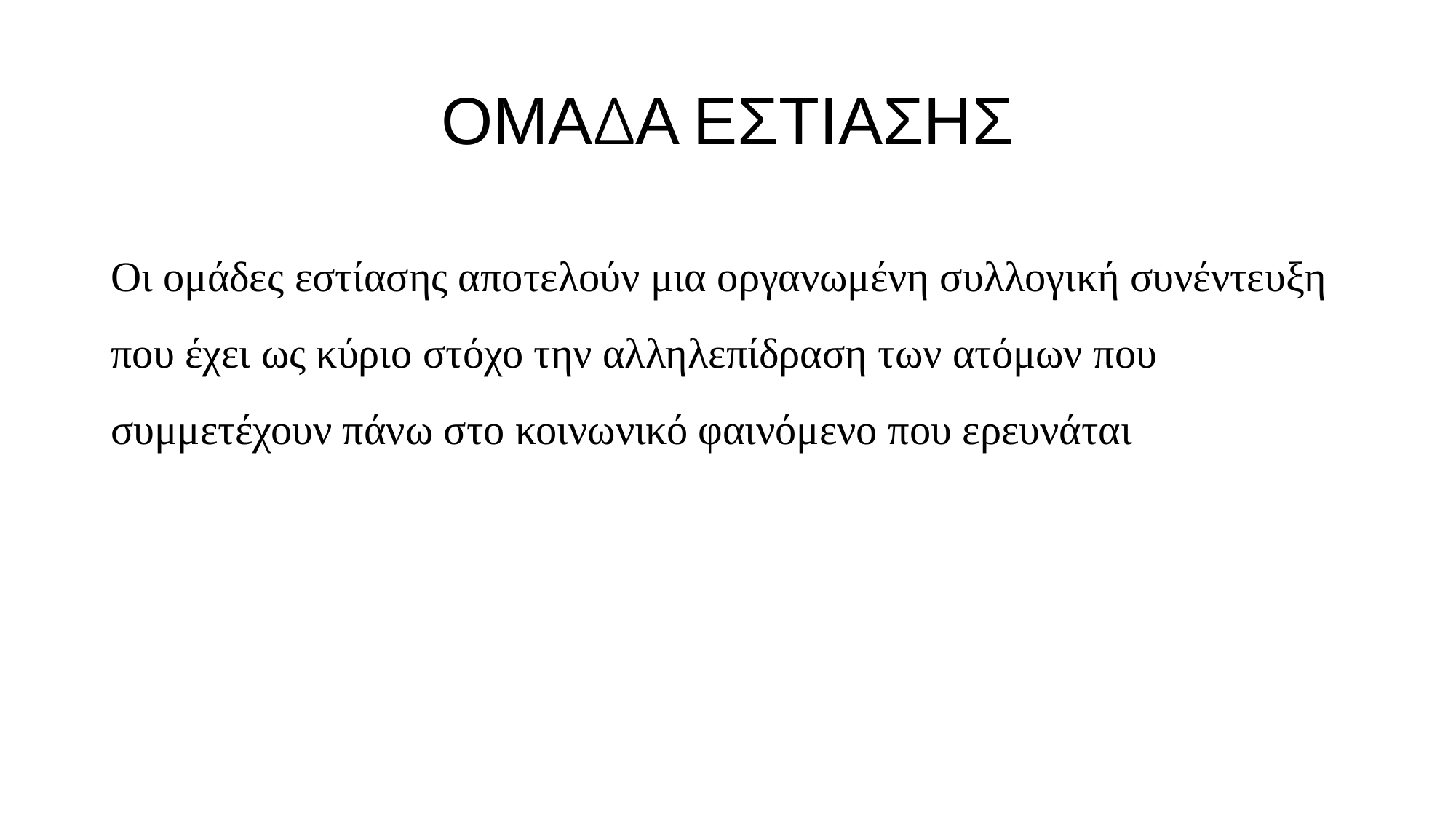

# ΟΜΑΔΑ ΕΣΤΙΑΣΗΣ
Οι ομάδες εστίασης αποτελούν μια οργανωμένη συλλογική συνέντευξη που έχει ως κύριο στόχο την αλληλεπίδραση των ατόμων που συμμετέχουν πάνω στο κοινωνικό φαινόμενο που ερευνάται